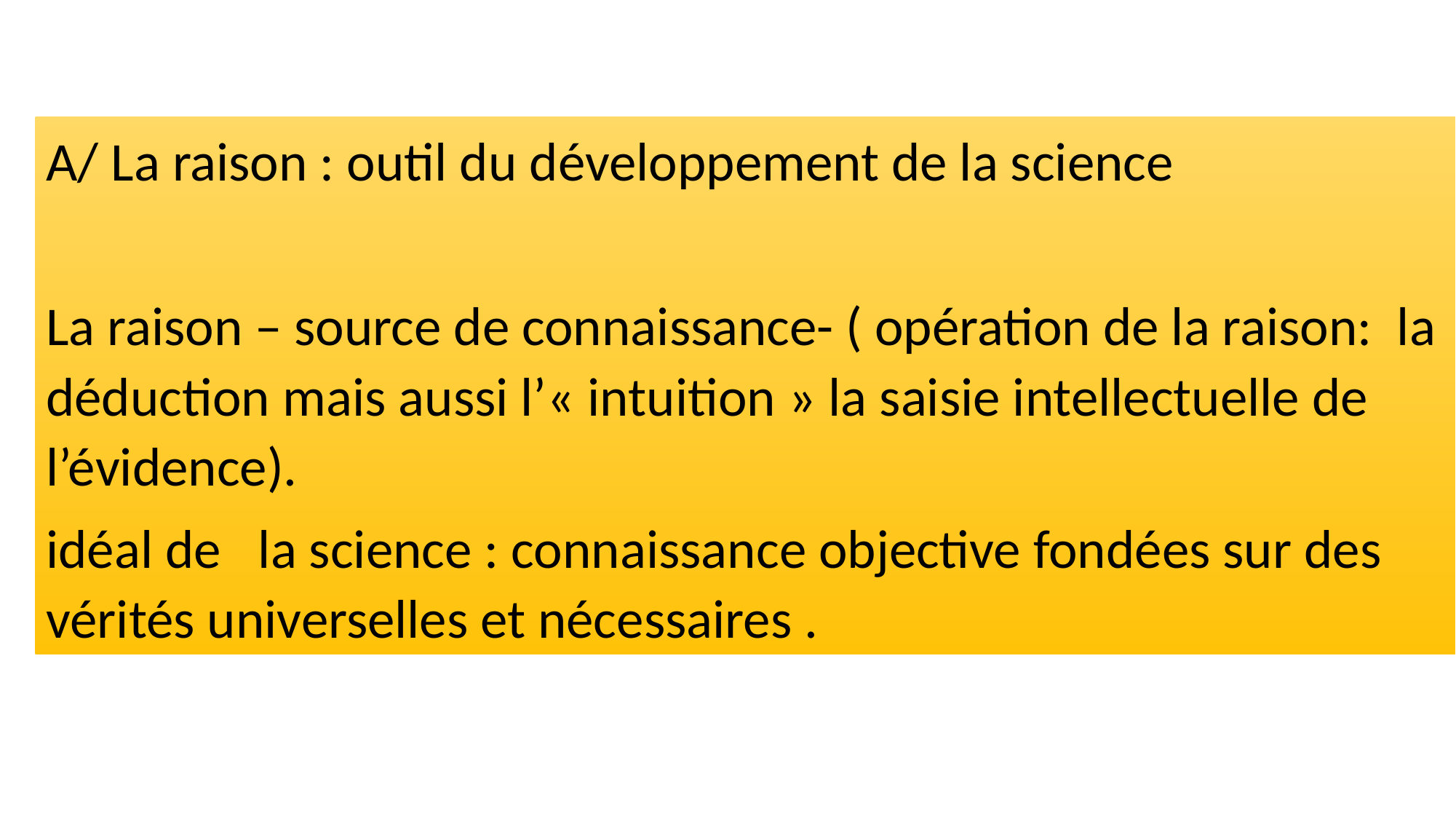

A/ La raison : outil du développement de la science

La raison – source de connaissance- ( opération de la raison:  la déduction mais aussi l’« intuition » la saisie intellectuelle de l’évidence).
idéal de   la science : connaissance objective fondées sur des vérités universelles et nécessaires .